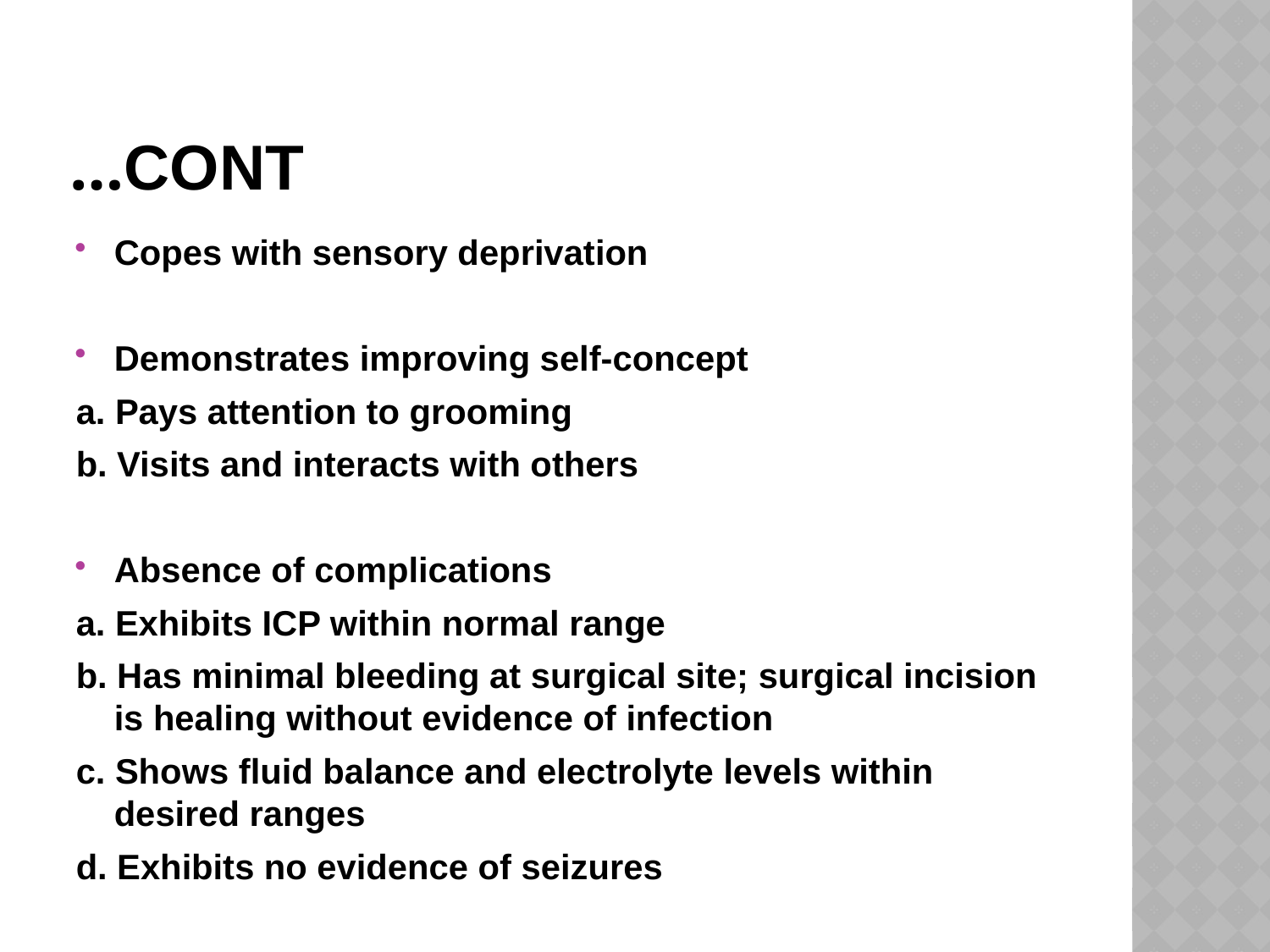

# Cont…
Copes with sensory deprivation

Demonstrates improving self-concept
a. Pays attention to grooming
b. Visits and interacts with others

Absence of complications
a. Exhibits ICP within normal range
b. Has minimal bleeding at surgical site; surgical incision is healing without evidence of infection
c. Shows fluid balance and electrolyte levels within desired ranges
d. Exhibits no evidence of seizures